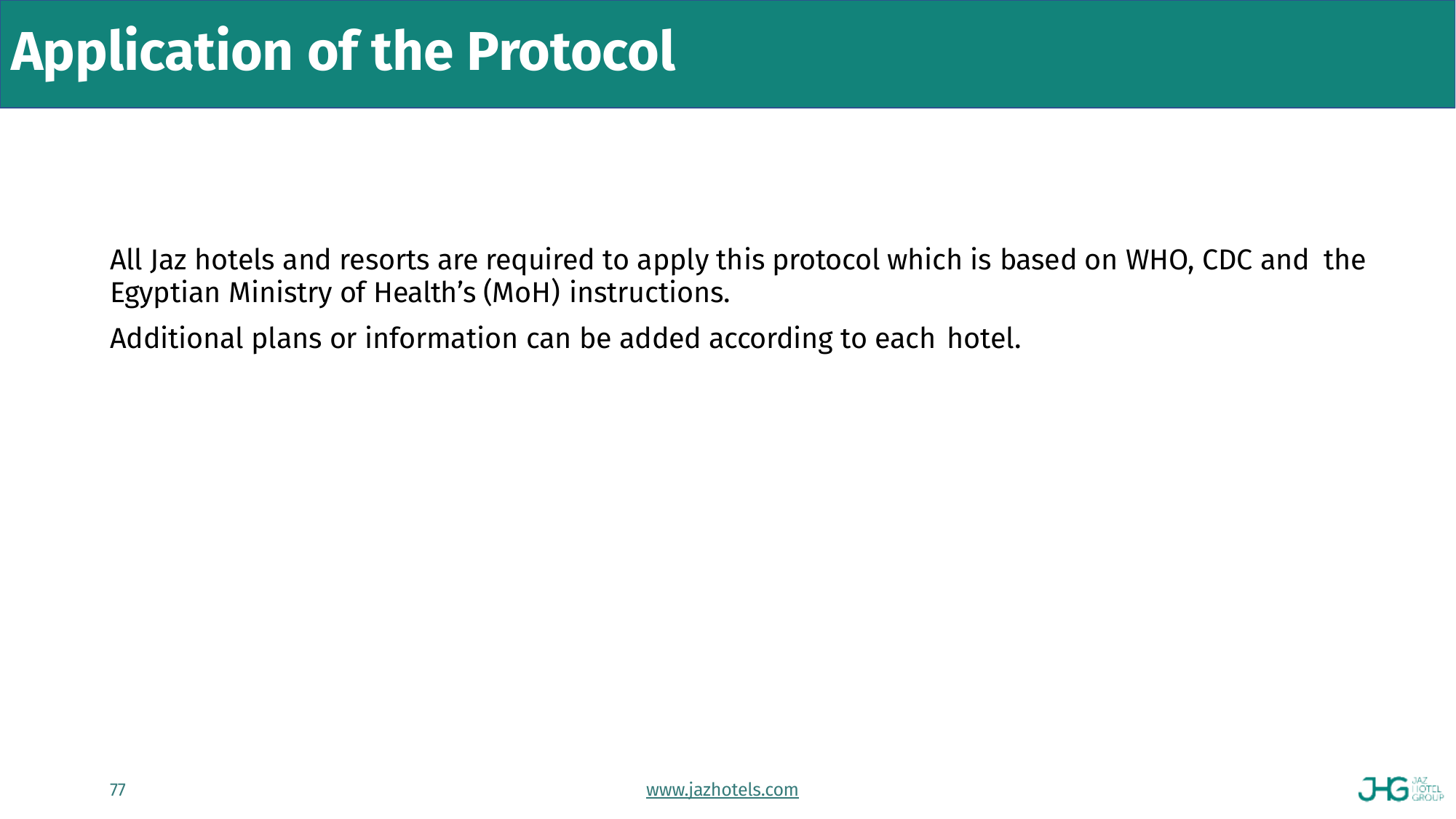

# Application of the Protocol
All Jaz hotels and resorts are required to apply this protocol which is based on WHO, CDC and the
Egyptian Ministry of Health’s (MoH) instructions.
Additional plans or information can be added according to each hotel.
77
www.jazhotels.com